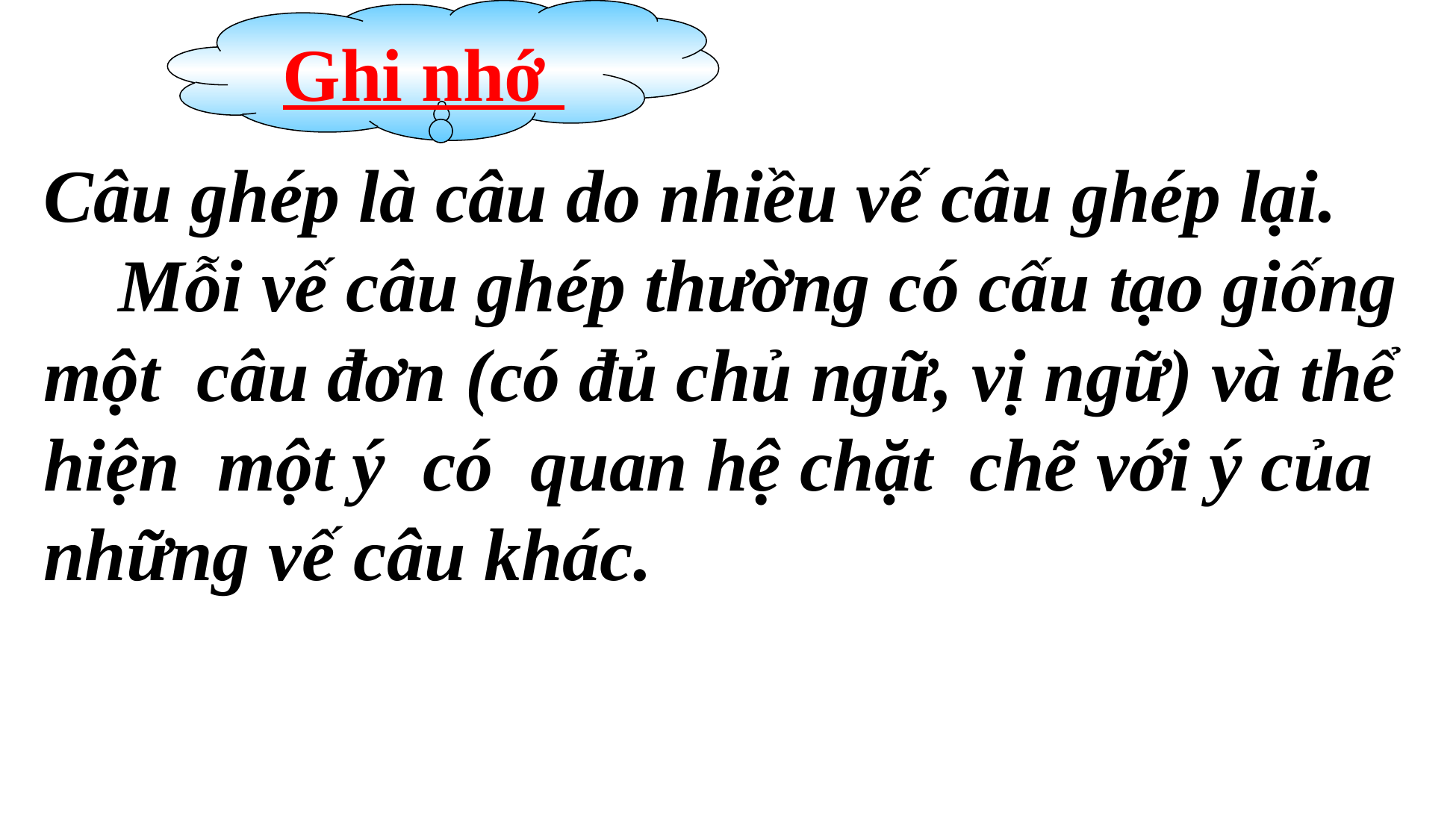

Ghi nhớ
Câu ghép là câu do nhiều vế câu ghép lại.
    Mỗi vế câu ghép thường có cấu tạo giống một  câu đơn (có đủ chủ ngữ, vị ngữ) và thể hiện  một ý  có  quan hệ chặt  chẽ với ý của những vế câu khác.